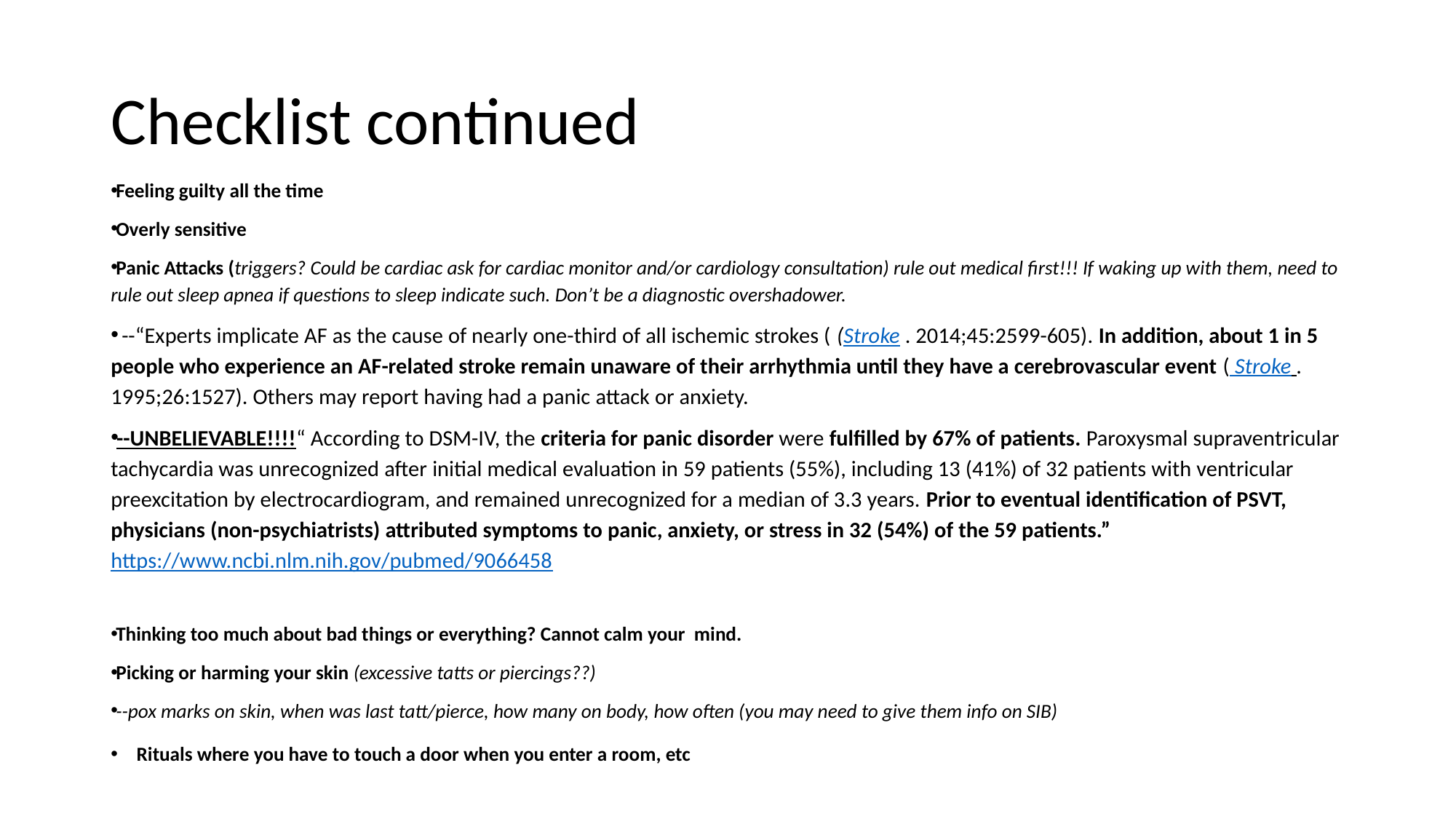

# Checklist continued
Feeling guilty all the time
Overly sensitive
Panic Attacks (triggers? Could be cardiac ask for cardiac monitor and/or cardiology consultation) rule out medical first!!! If waking up with them, need to rule out sleep apnea if questions to sleep indicate such. Don’t be a diagnostic overshadower.
 --“Experts implicate AF as the cause of nearly one-third of all ischemic strokes ( (Stroke . 2014;45:2599-605). In addition, about 1 in 5 people who experience an AF-related stroke remain unaware of their arrhythmia until they have a cerebrovascular event ( Stroke . 1995;26:1527). Others may report having had a panic attack or anxiety.
--UNBELIEVABLE!!!!“ According to DSM-IV, the criteria for panic disorder were fulfilled by 67% of patients. Paroxysmal supraventricular tachycardia was unrecognized after initial medical evaluation in 59 patients (55%), including 13 (41%) of 32 patients with ventricular preexcitation by electrocardiogram, and remained unrecognized for a median of 3.3 years. Prior to eventual identification of PSVT, physicians (non-psychiatrists) attributed symptoms to panic, anxiety, or stress in 32 (54%) of the 59 patients.” https://www.ncbi.nlm.nih.gov/pubmed/9066458

Thinking too much about bad things or everything? Cannot calm your  mind.
Picking or harming your skin (excessive tatts or piercings??)
--pox marks on skin, when was last tatt/pierce, how many on body, how often (you may need to give them info on SIB)
Rituals where you have to touch a door when you enter a room, etc